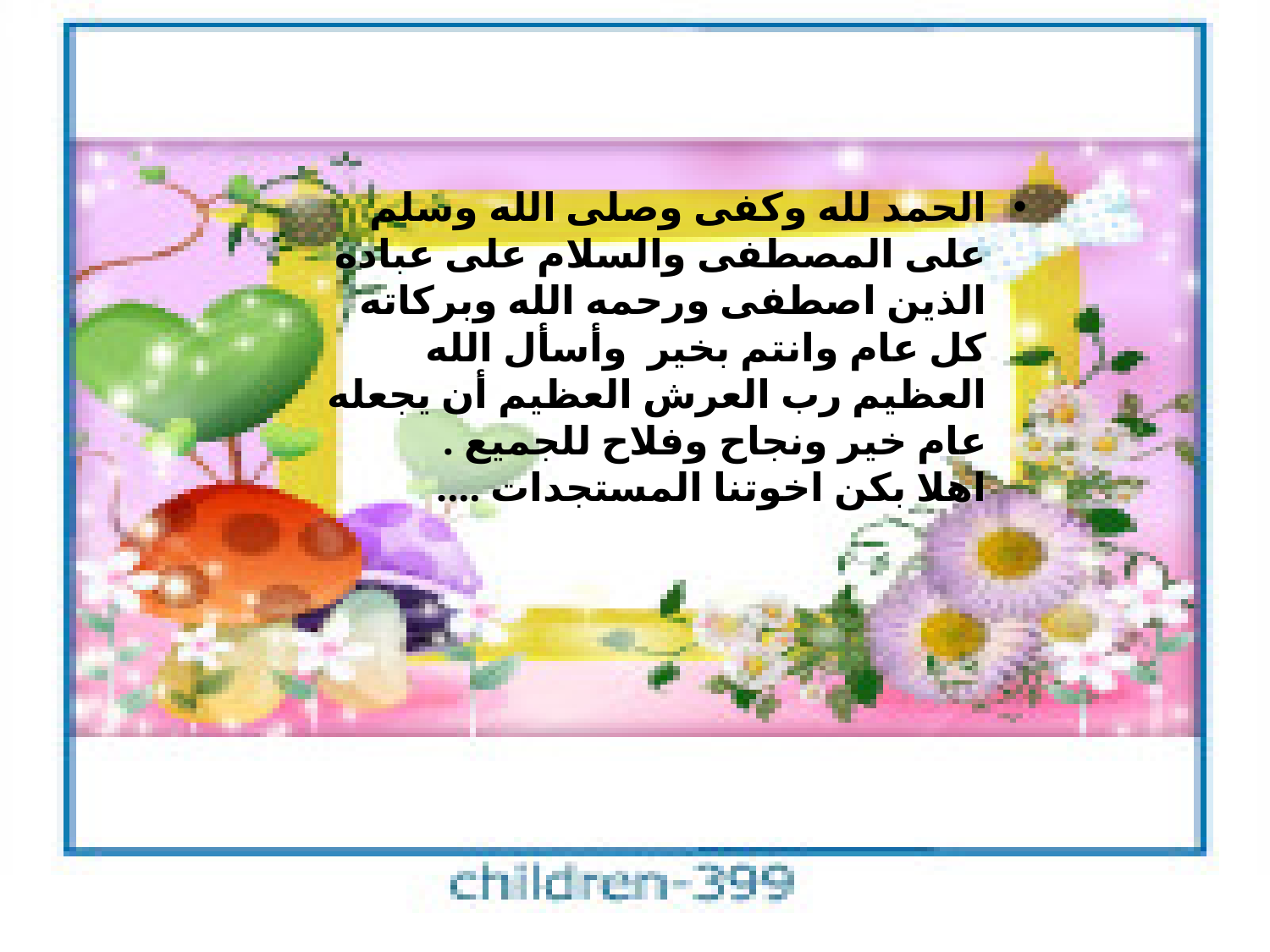

#
الحمد لله وكفى وصلى الله وسلم على المصطفى والسلام على عباده الذين اصطفى ورحمه الله وبركاته
كل عام وانتم بخير  وأسأل الله العظيم رب العرش العظيم أن يجعله عام خير ونجاح وفلاح للجميع .
اهلا بكن اخوتنا المستجدات ....